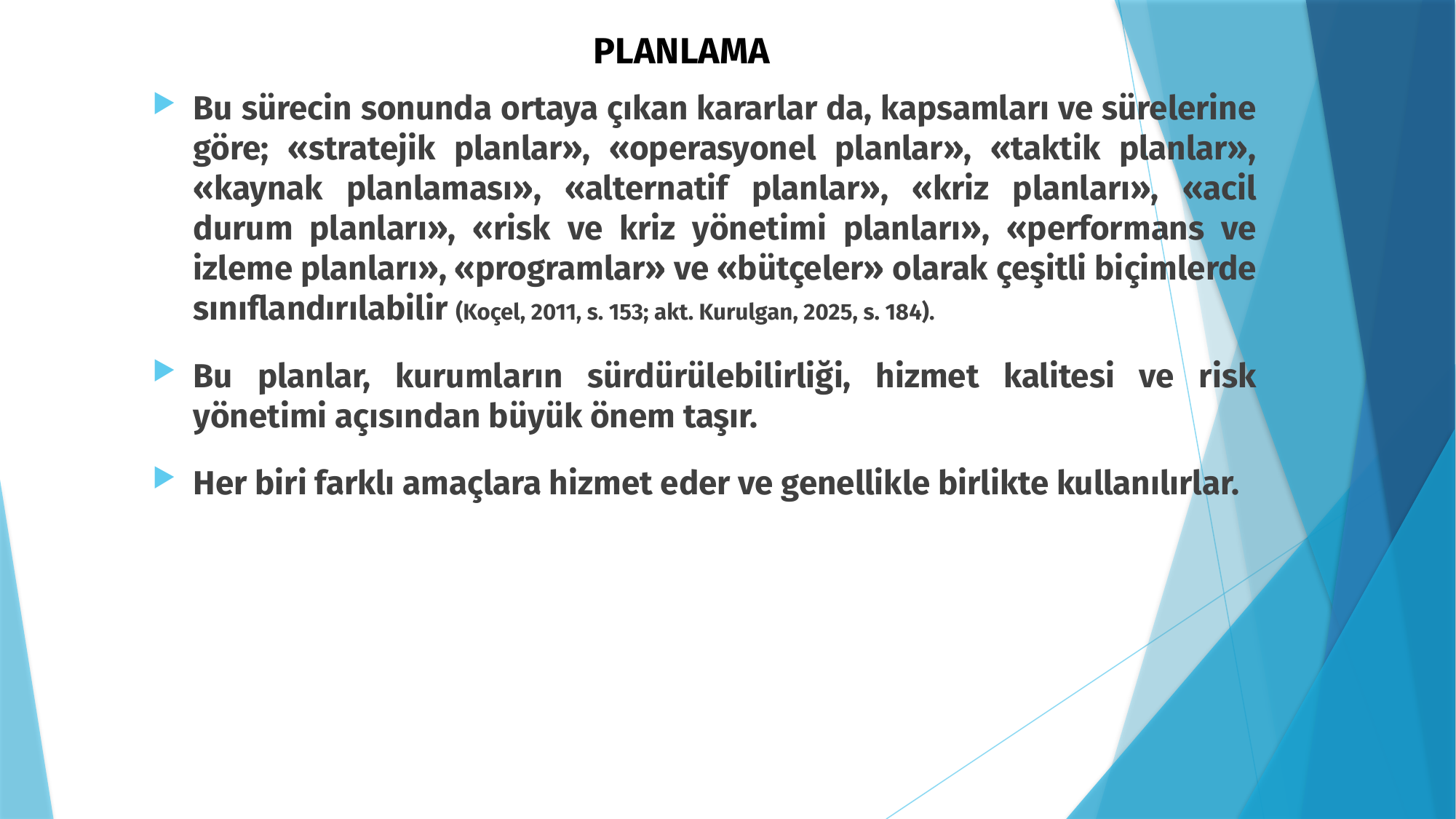

# PLANLAMA
Bu sürecin sonunda ortaya çıkan kararlar da, kapsamları ve sürelerine göre; «stratejik planlar», «operasyonel planlar», «taktik planlar», «kaynak planlaması», «alternatif planlar», «kriz planları», «acil durum planları», «risk ve kriz yönetimi planları», «performans ve izleme planları», «programlar» ve «bütçeler» olarak çeşitli biçimlerde sınıflandırılabilir (Koçel, 2011, s. 153; akt. Kurulgan, 2025, s. 184).
Bu planlar, kurumların sürdürülebilirliği, hizmet kalitesi ve risk yönetimi açısından büyük önem taşır.
Her biri farklı amaçlara hizmet eder ve genellikle birlikte kullanılırlar.